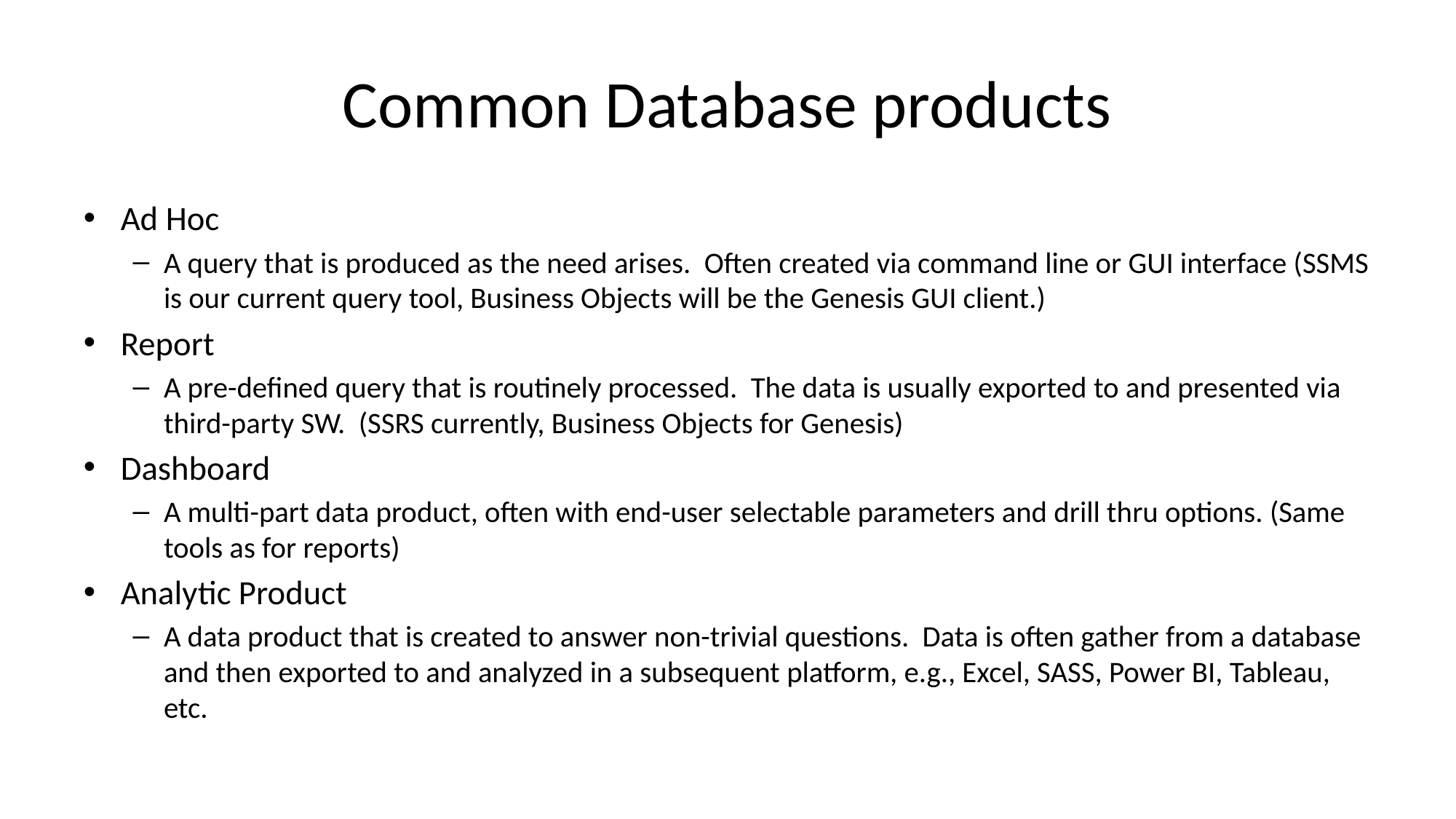

# Common Database products
Ad Hoc
A query that is produced as the need arises.  Often created via command line or GUI interface (SSMS is our current query tool, Business Objects will be the Genesis GUI client.)
Report
A pre-defined query that is routinely processed.  The data is usually exported to and presented via third-party SW.  (SSRS currently, Business Objects for Genesis)
Dashboard
A multi-part data product, often with end-user selectable parameters and drill thru options. (Same tools as for reports)
Analytic Product
A data product that is created to answer non-trivial questions.  Data is often gather from a database and then exported to and analyzed in a subsequent platform, e.g., Excel, SASS, Power BI, Tableau, etc.